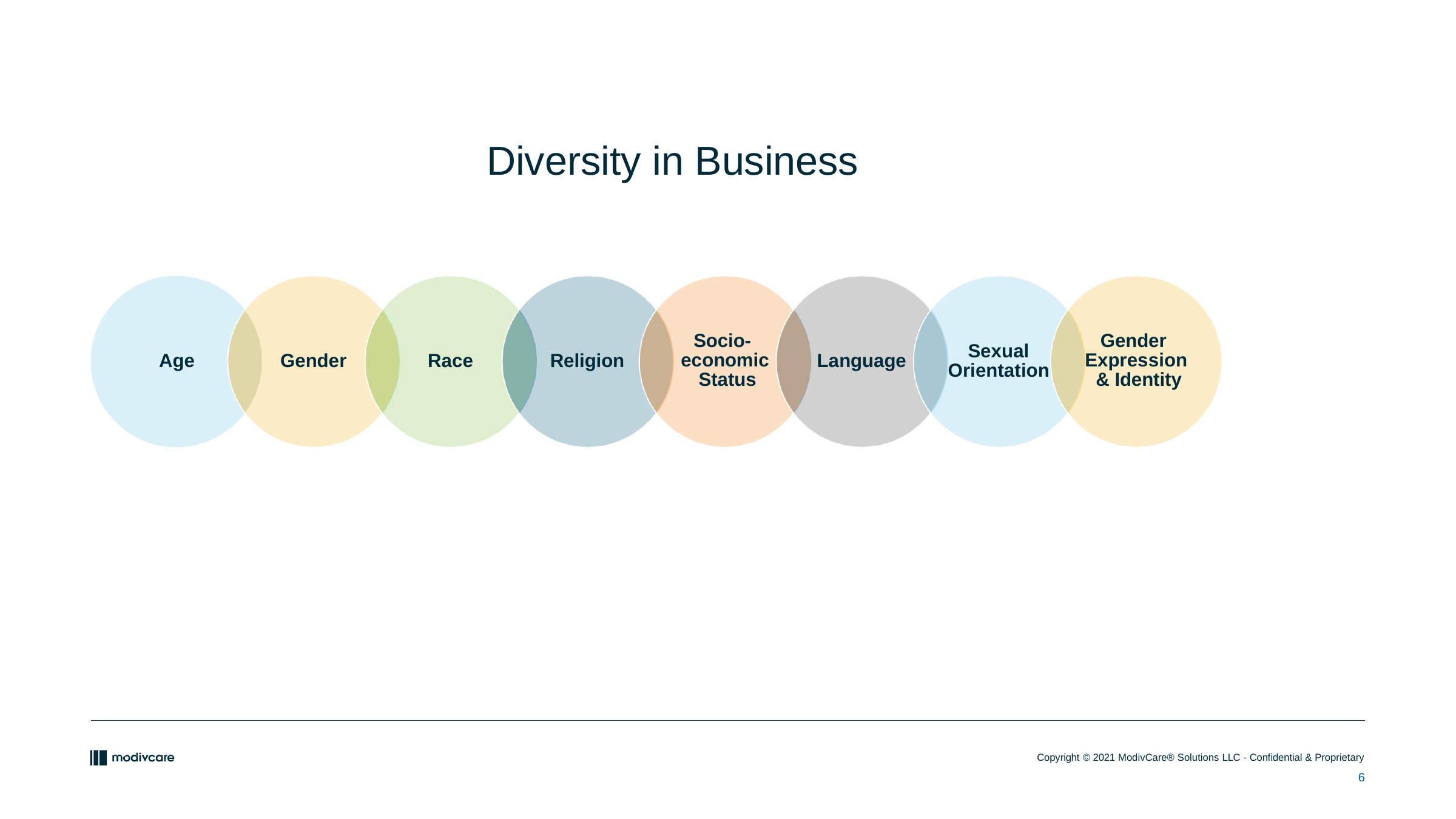

Diversity in Business

Socio-  economic  Status
Gender  Expression  & Identity
Sexual  Orientation
Age
Gender
Race
Religion
Language
6